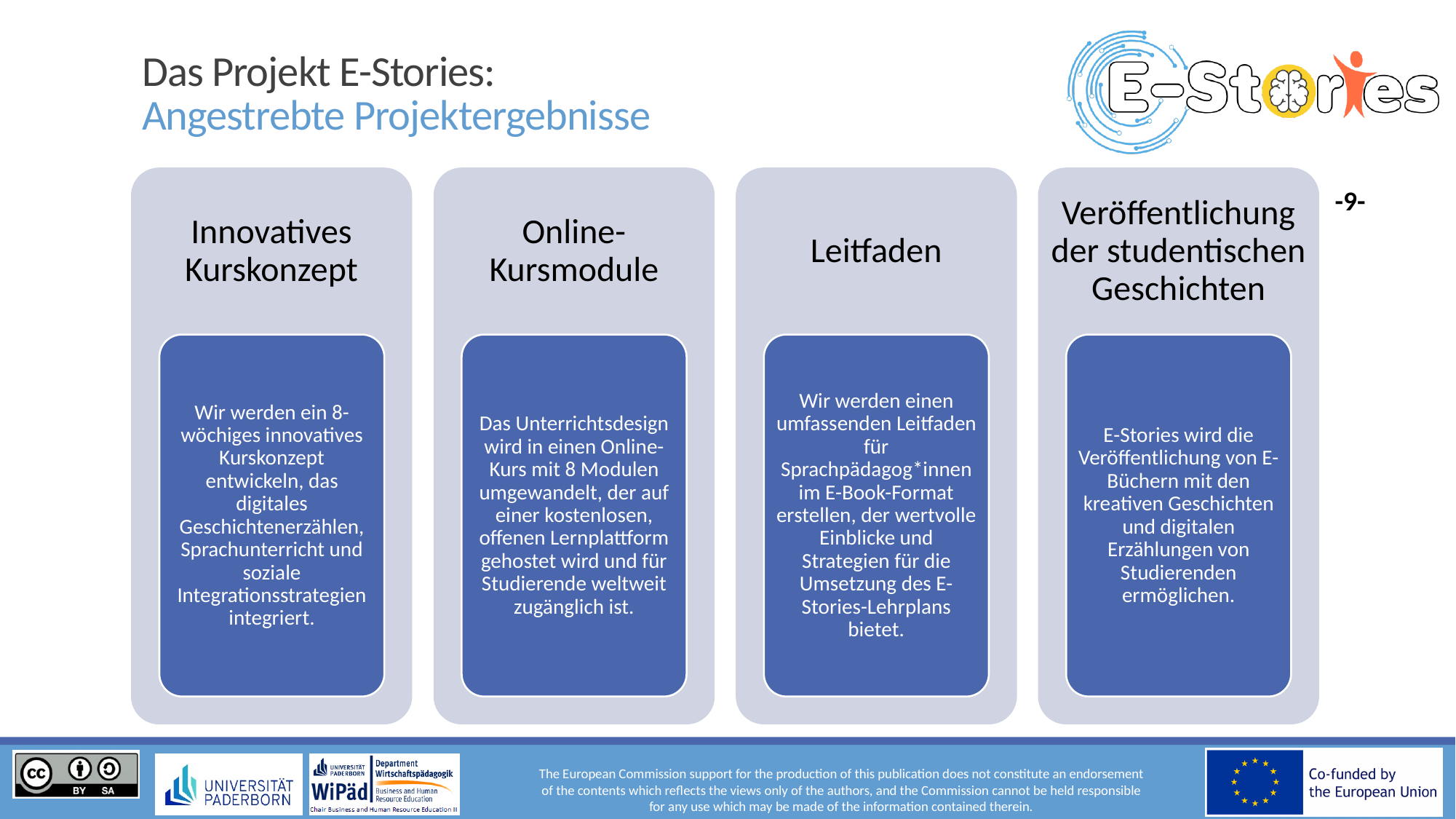

# Das Projekt E-Stories: Angestrebte Projektergebnisse
Innovatives Kurskonzept
Online-Kursmodule
Leitfaden
Veröffentlichung der studentischen Geschichten
Wir werden ein 8-wöchiges innovatives Kurskonzept entwickeln, das digitales Geschichtenerzählen, Sprachunterricht und soziale Integrationsstrategien integriert.
Das Unterrichtsdesign wird in einen Online-Kurs mit 8 Modulen umgewandelt, der auf einer kostenlosen, offenen Lernplattform gehostet wird und für Studierende weltweit zugänglich ist.
Wir werden einen umfassenden Leitfaden für Sprachpädagog*innen im E-Book-Format erstellen, der wertvolle Einblicke und Strategien für die Umsetzung des E-Stories-Lehrplans bietet.
E-Stories wird die Veröffentlichung von E-Büchern mit den kreativen Geschichten und digitalen Erzählungen von Studierenden ermöglichen.